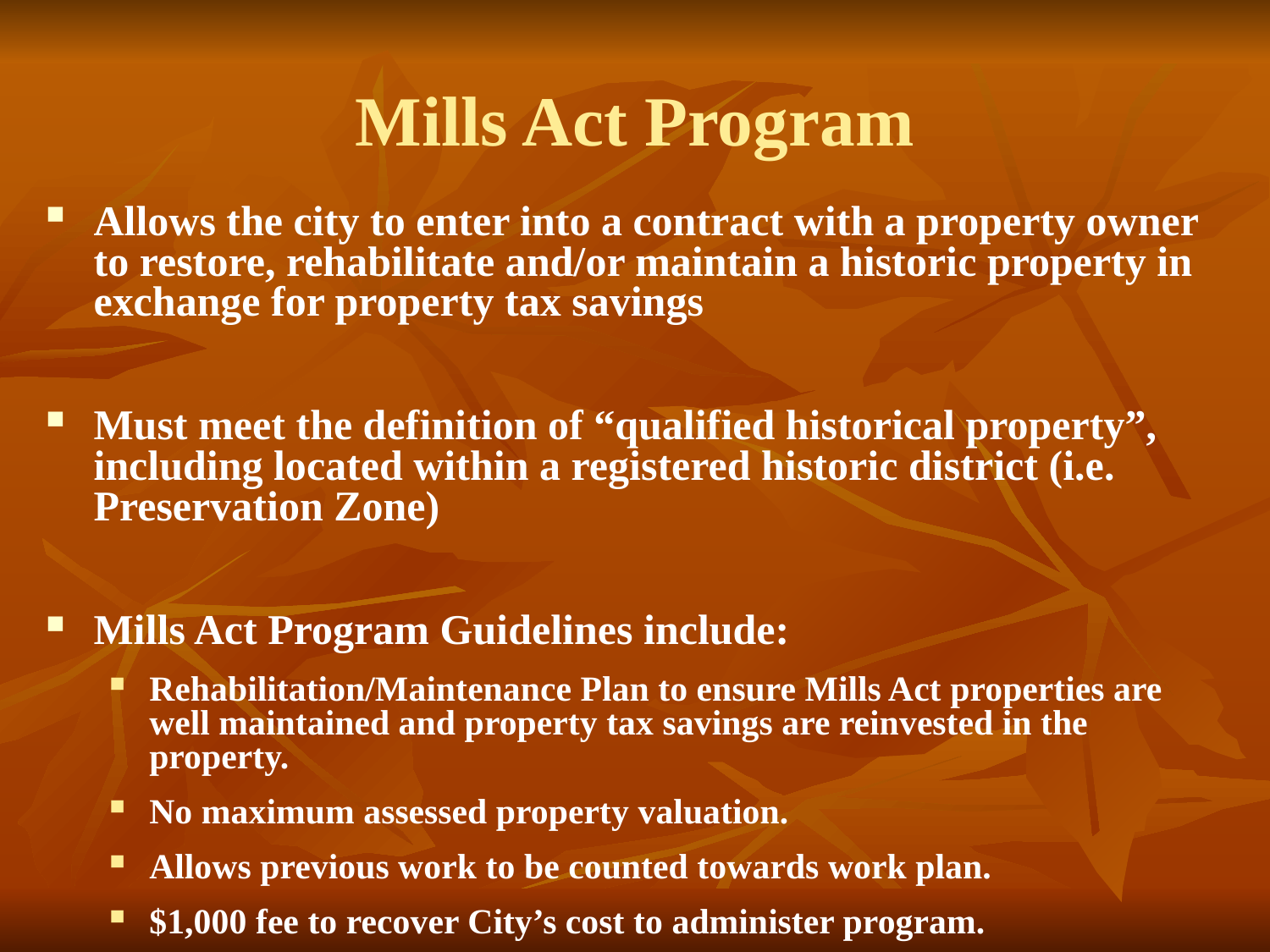

# Mills Act Program

Allows the city to enter into a contract with a property owner to restore, rehabilitate and/or maintain a historic property in exchange for property tax savings

Must meet the definition of “qualified historical property”, including located within a registered historic district (i.e. Preservation Zone)

Mills Act Program Guidelines include:
Rehabilitation/Maintenance Plan to ensure Mills Act properties are well maintained and property tax savings are reinvested in the property.
No maximum assessed property valuation.
Allows previous work to be counted towards work plan.
$1,000 fee to recover City’s cost to administer program.